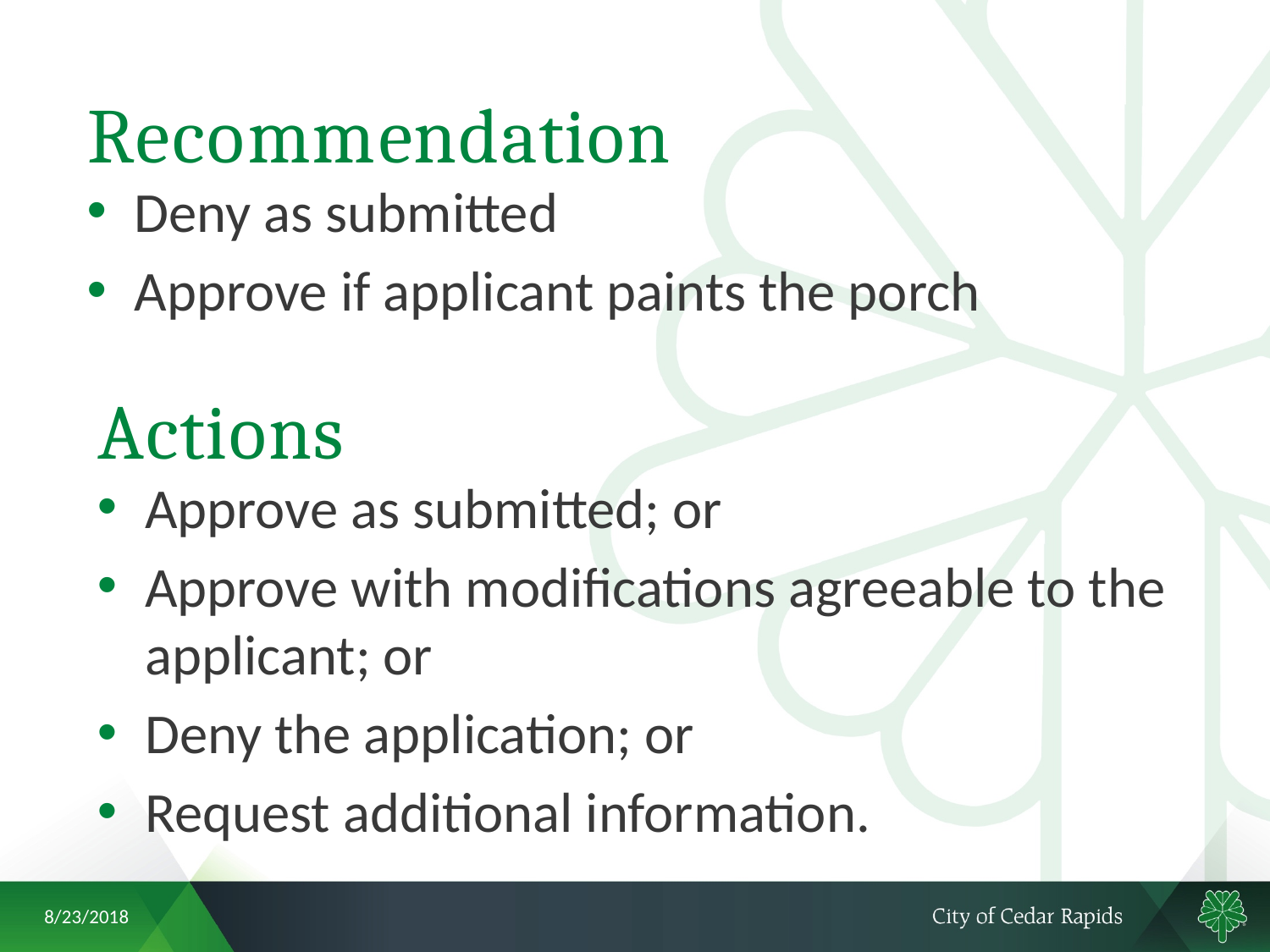

Recommendation
Deny as submitted
Approve if applicant paints the porch
# Actions
Approve as submitted; or
Approve with modifications agreeable to the applicant; or
Deny the application; or
Request additional information.

8/23/2018